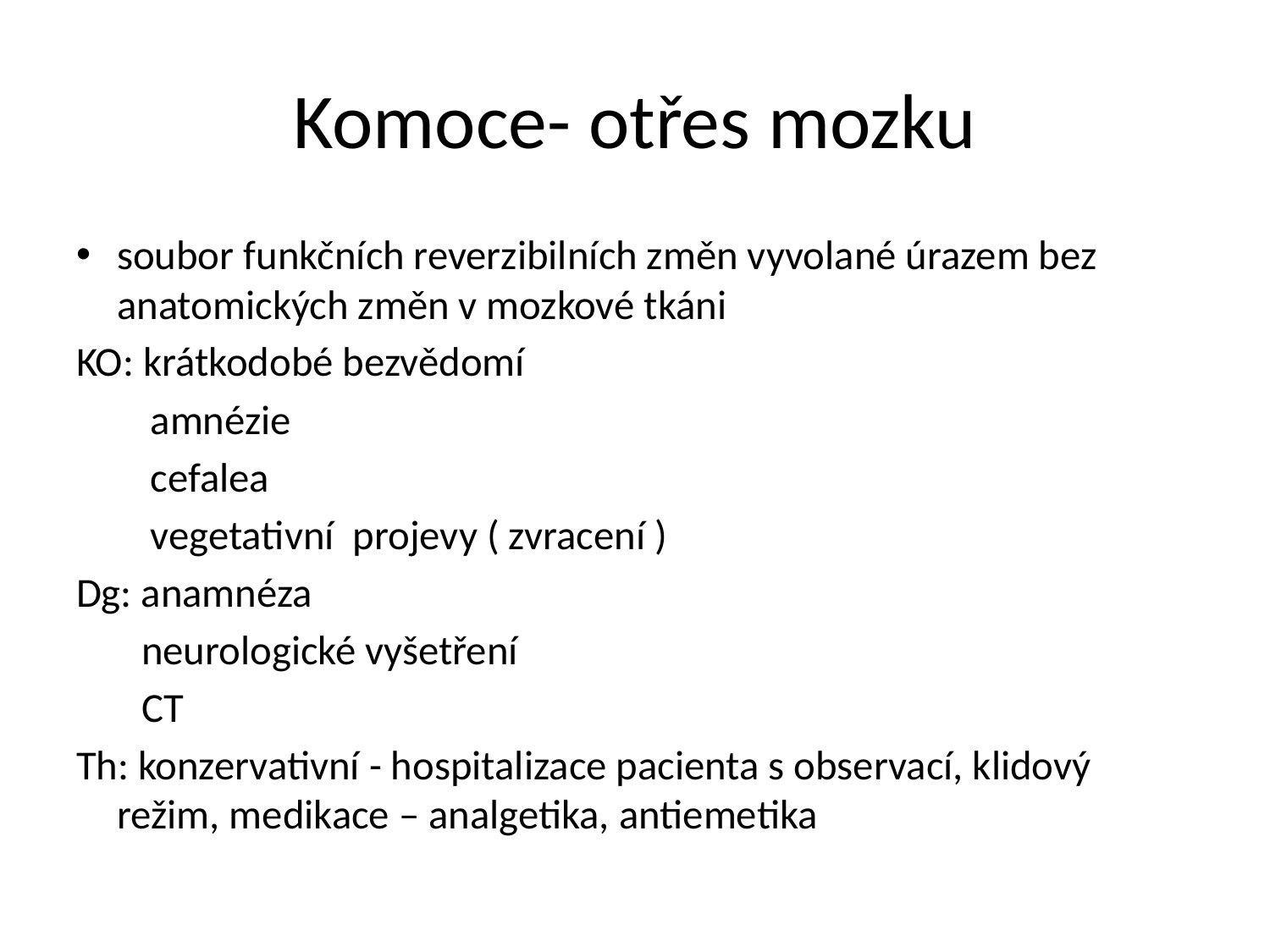

# Komoce- otřes mozku
soubor funkčních reverzibilních změn vyvolané úrazem bez anatomických změn v mozkové tkáni
KO: krátkodobé bezvědomí
        amnézie
        cefalea
        vegetativní  projevy ( zvracení )
Dg: anamnéza
       neurologické vyšetření
       CT
Th: konzervativní - hospitalizace pacienta s observací, klidový režim, medikace – analgetika, antiemetika